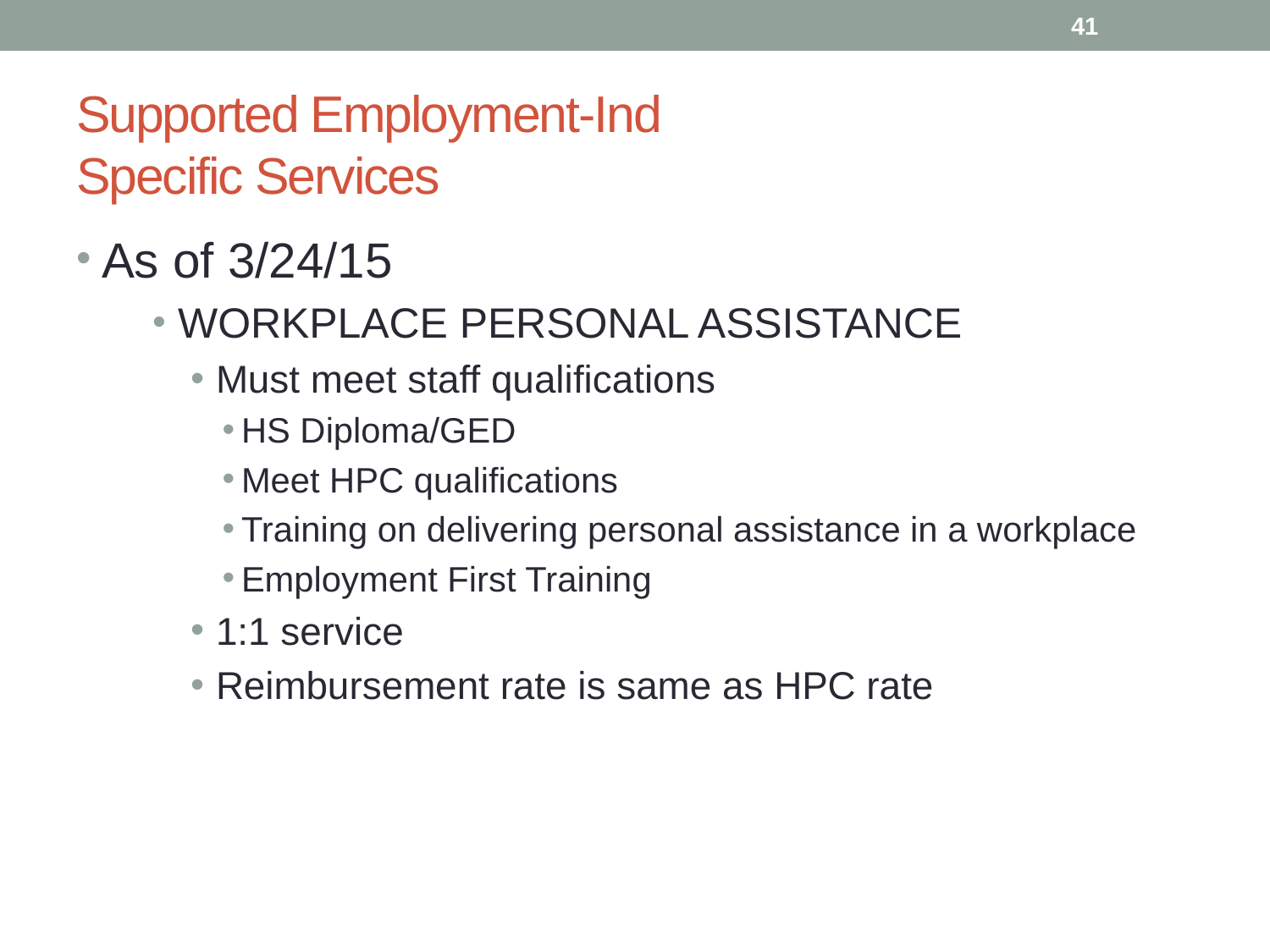

41
# Supported Employment-Ind Specific Services
As of 3/24/15
WORKPLACE PERSONAL ASSISTANCE
Must meet staff qualifications
HS Diploma/GED
Meet HPC qualifications
Training on delivering personal assistance in a workplace
Employment First Training
1:1 service
Reimbursement rate is same as HPC rate